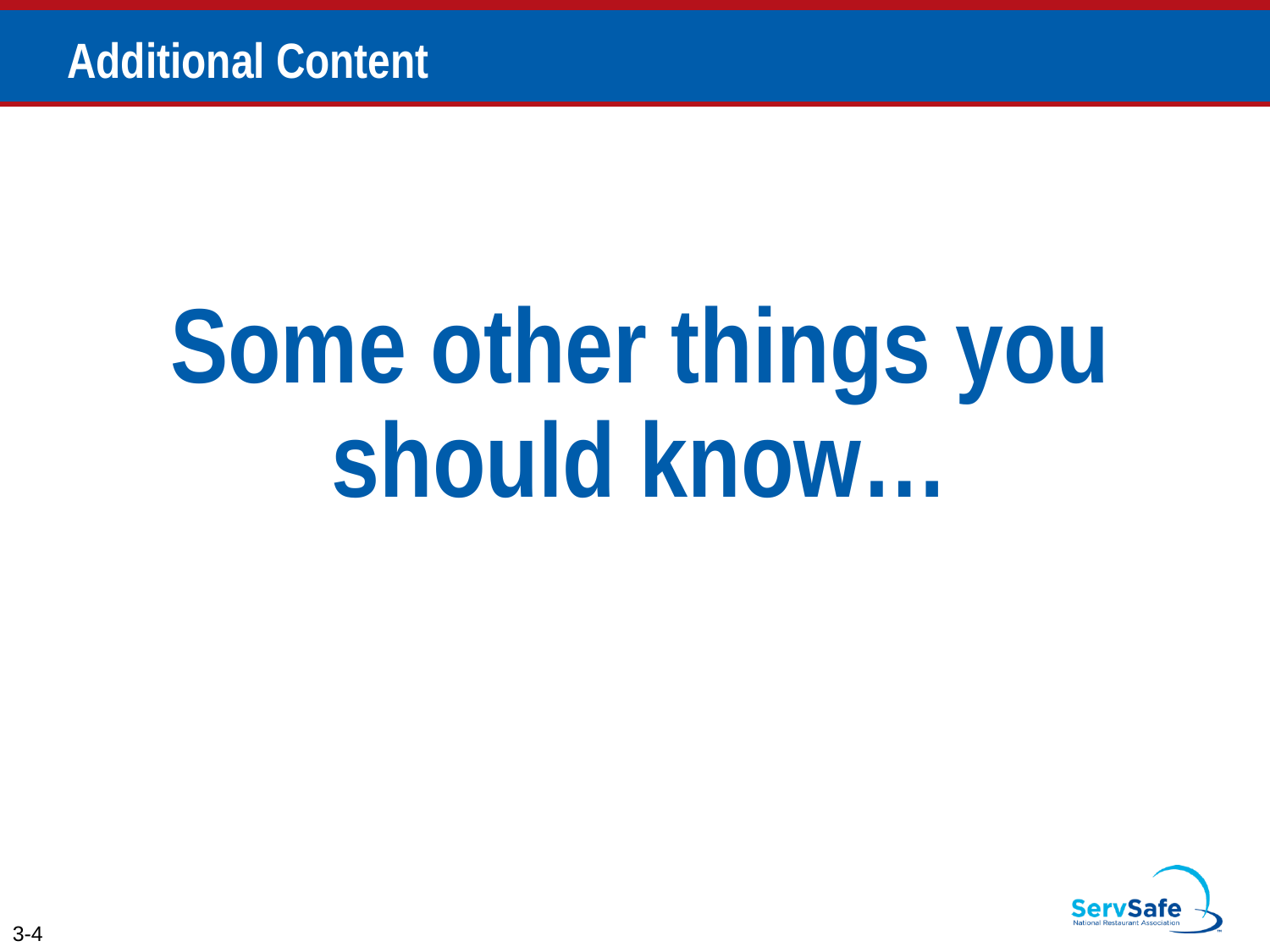

# Additional Content

Some other things you should know…

3-4